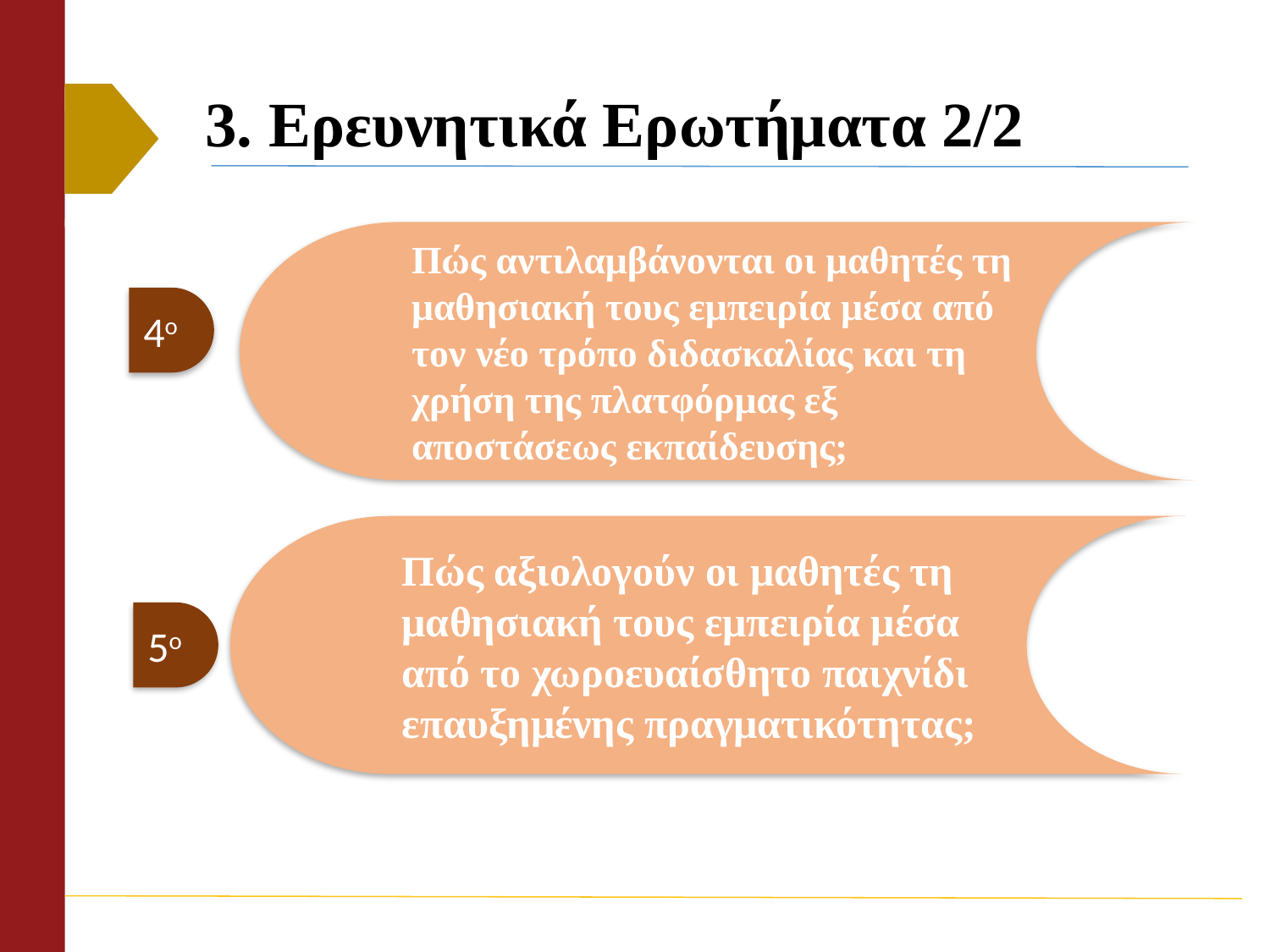

# 3. Ερευνητικά Ερωτήματα 2/2

Πώς αντιλαμβάνονται οι μαθητές τη μαθησιακή τους εμπειρία μέσα από τον νέο τρόπο διδασκαλίας και τη χρήση της πλατφόρμας εξ αποστάσεως εκπαίδευσης;
4ο
Πώς αξιολογούν οι μαθητές τη μαθησιακή τους εμπειρία μέσα από το χωροευαίσθητο παιχνίδι επαυξημένης πραγματικότητας;
5ο